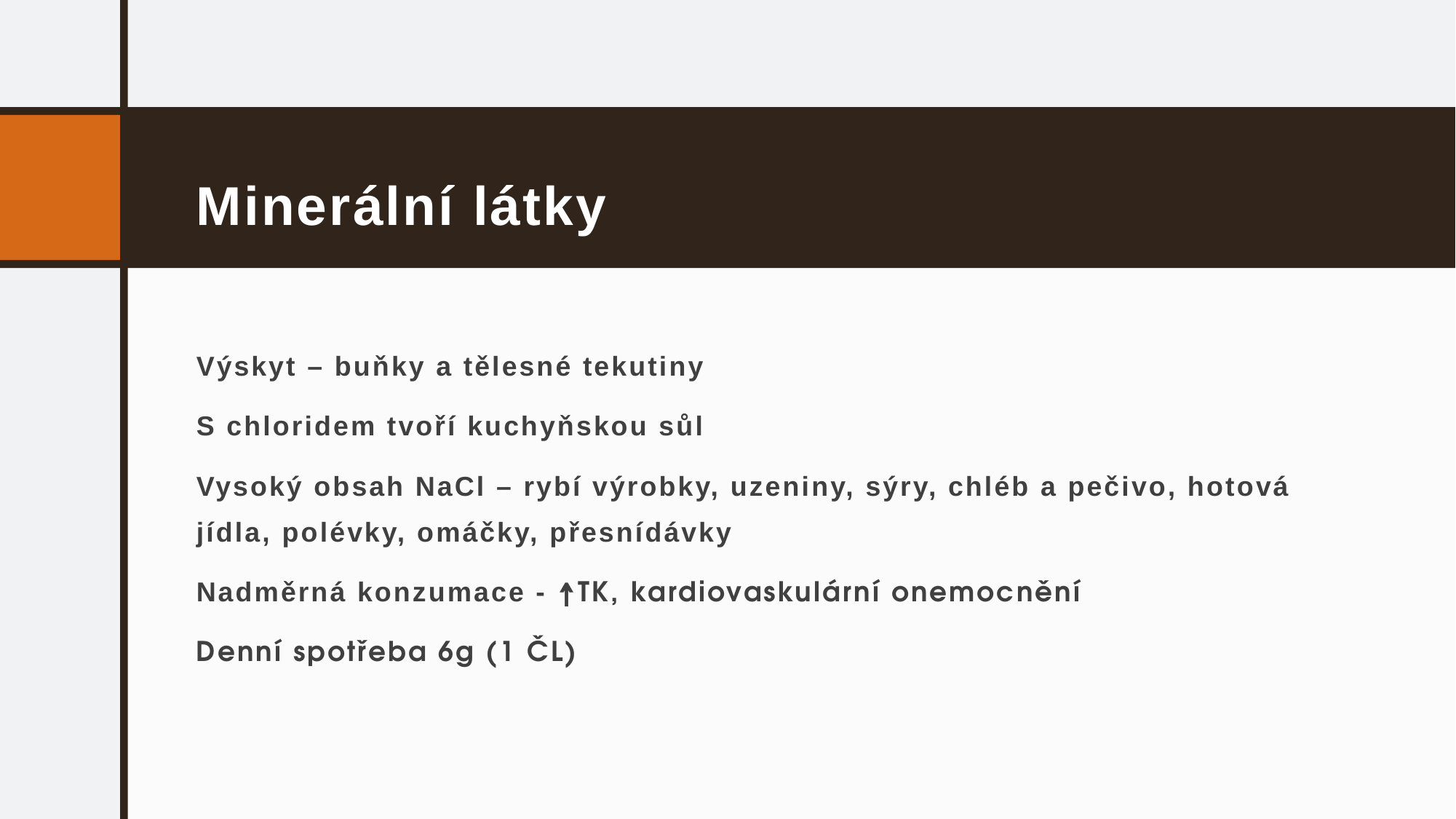

# Minerální látky

Výskyt – buňky a tělesné tekutiny
S chloridem tvoří kuchyňskou sůl
Vysoký obsah NaCl – rybí výrobky, uzeniny, sýry, chléb a pečivo, hotová jídla, polévky, omáčky, přesnídávky
Nadměrná konzumace - ↑TK, kardiovaskulární onemocnění
Denní spotřeba 6g (1 ČL)